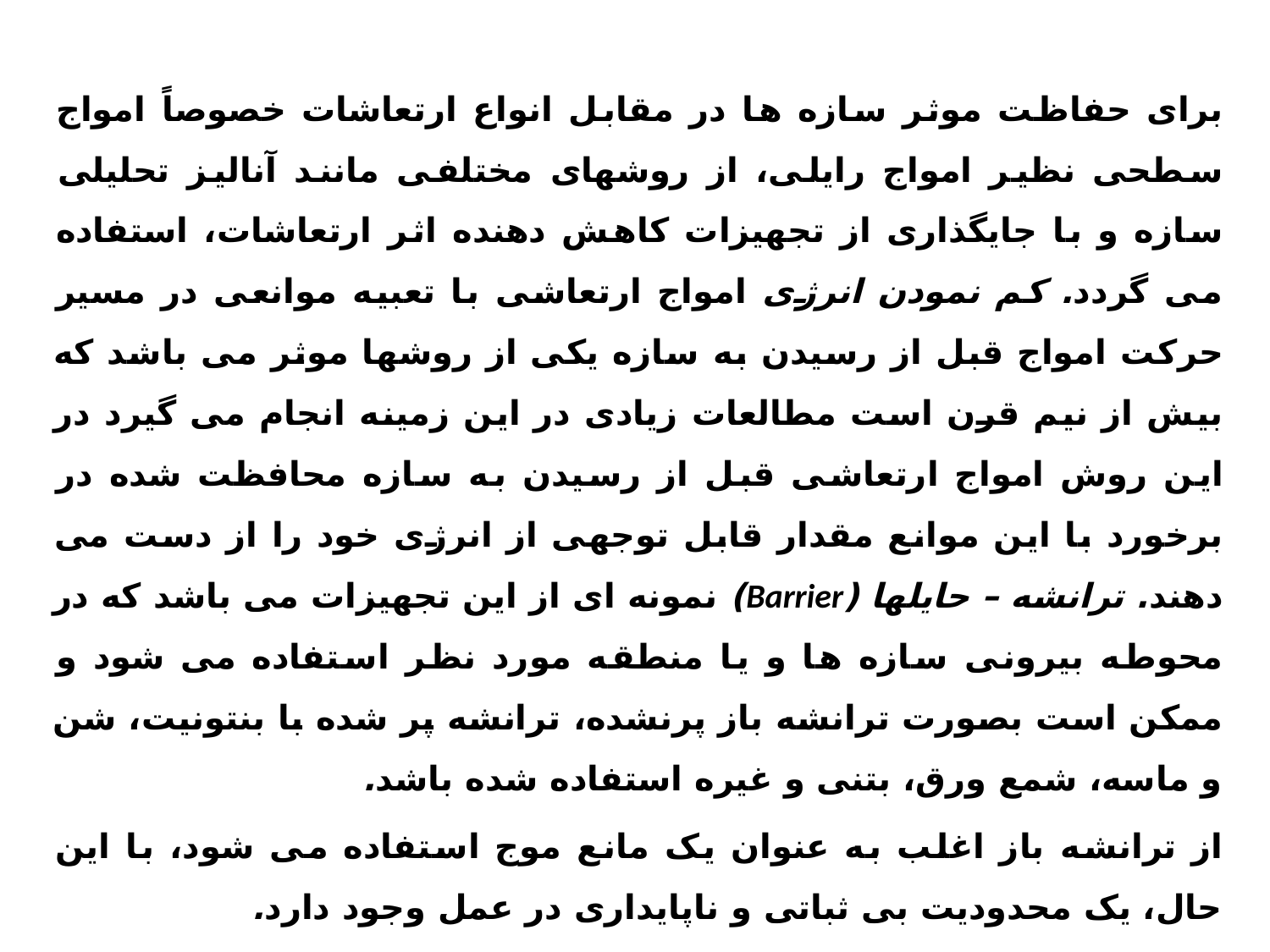

برای حفاظت موثر سازه ها در مقابل انواع ارتعاشات خصوصاً امواج سطحی نظیر امواج رایلی، از روشهای مختلفی مانند آنالیز تحلیلی سازه و با جایگذاری از تجهیزات کاهش دهنده اثر ارتعاشات، استفاده می گردد. کم نمودن انرژی امواج ارتعاشی با تعبیه موانعی در مسیر حرکت امواج قبل از رسیدن به سازه یکی از روشها موثر می باشد که بیش از نیم قرن است مطالعات زیادی در این زمینه انجام می گیرد در این روش امواج ارتعاشی قبل از رسیدن به سازه محافظت شده در برخورد با این موانع مقدار قابل توجهی از انرژی خود را از دست می دهند. ترانشه – حایلها (Barrier) نمونه ای از این تجهیزات می باشد که در محوطه بیرونی سازه ها و یا منطقه مورد نظر استفاده می شود و ممکن است بصورت ترانشه باز پرنشده، ترانشه پر شده با بنتونیت، شن و ماسه، شمع ورق، بتنی و غیره استفاده شده باشد.
از ترانشه باز اغلب به عنوان یک مانع موج استفاده می شود، با این حال، یک محدودیت بی ثباتی و ناپایداری در عمل وجود دارد.